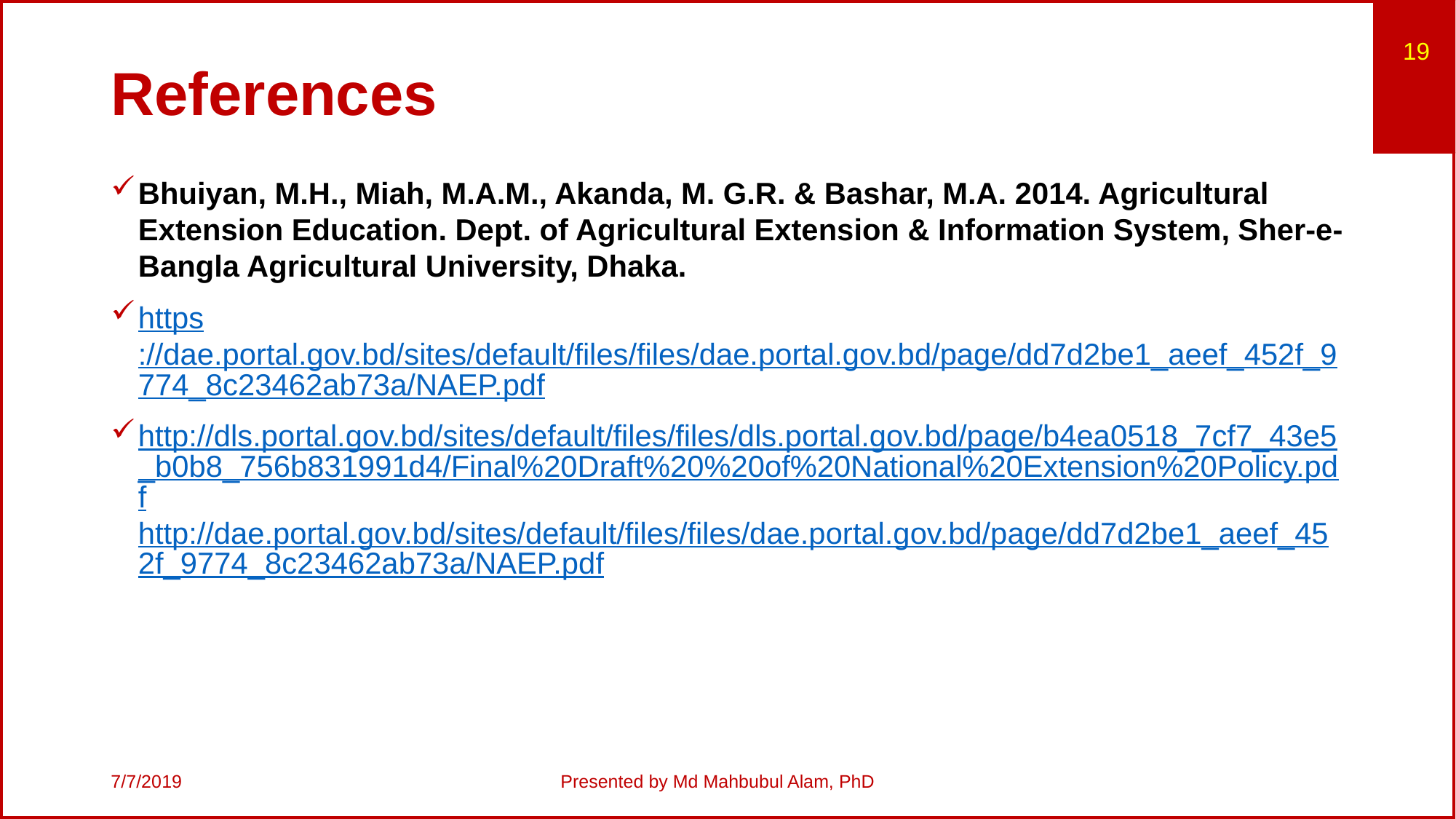

19
# References
Bhuiyan, M.H., Miah, M.A.M., Akanda, M. G.R. & Bashar, M.A. 2014. Agricultural Extension Education. Dept. of Agricultural Extension & Information System, Sher-e-Bangla Agricultural University, Dhaka.
https://dae.portal.gov.bd/sites/default/files/files/dae.portal.gov.bd/page/dd7d2be1_aeef_452f_9774_8c23462ab73a/NAEP.pdf
http://dls.portal.gov.bd/sites/default/files/files/dls.portal.gov.bd/page/b4ea0518_7cf7_43e5_b0b8_756b831991d4/Final%20Draft%20%20of%20National%20Extension%20Policy.pdfhttp://dae.portal.gov.bd/sites/default/files/files/dae.portal.gov.bd/page/dd7d2be1_aeef_452f_9774_8c23462ab73a/NAEP.pdf

7/7/2019
Presented by Md Mahbubul Alam, PhD